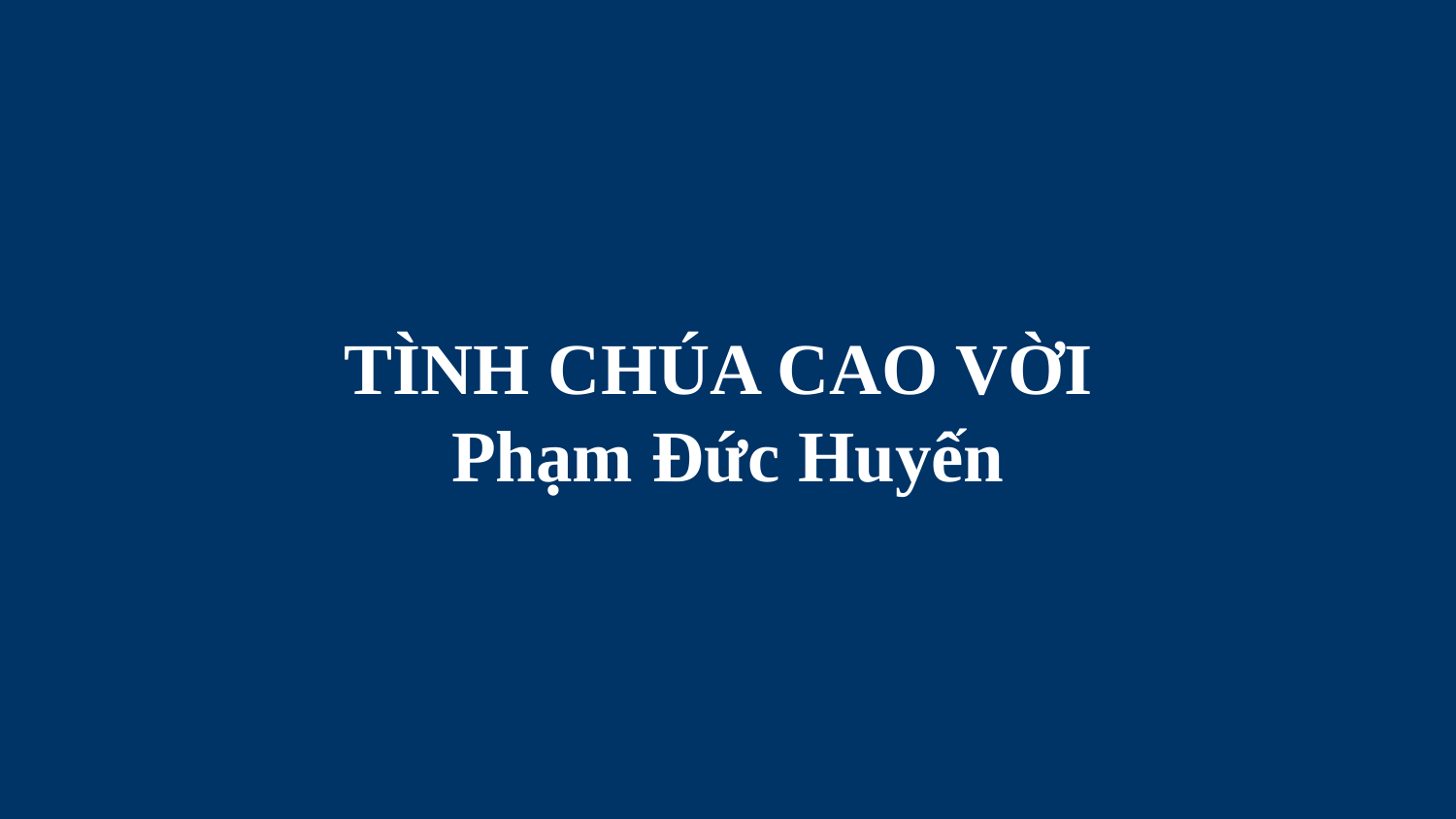

# TÌNH CHÚA CAO VỜI Phạm Đức Huyến